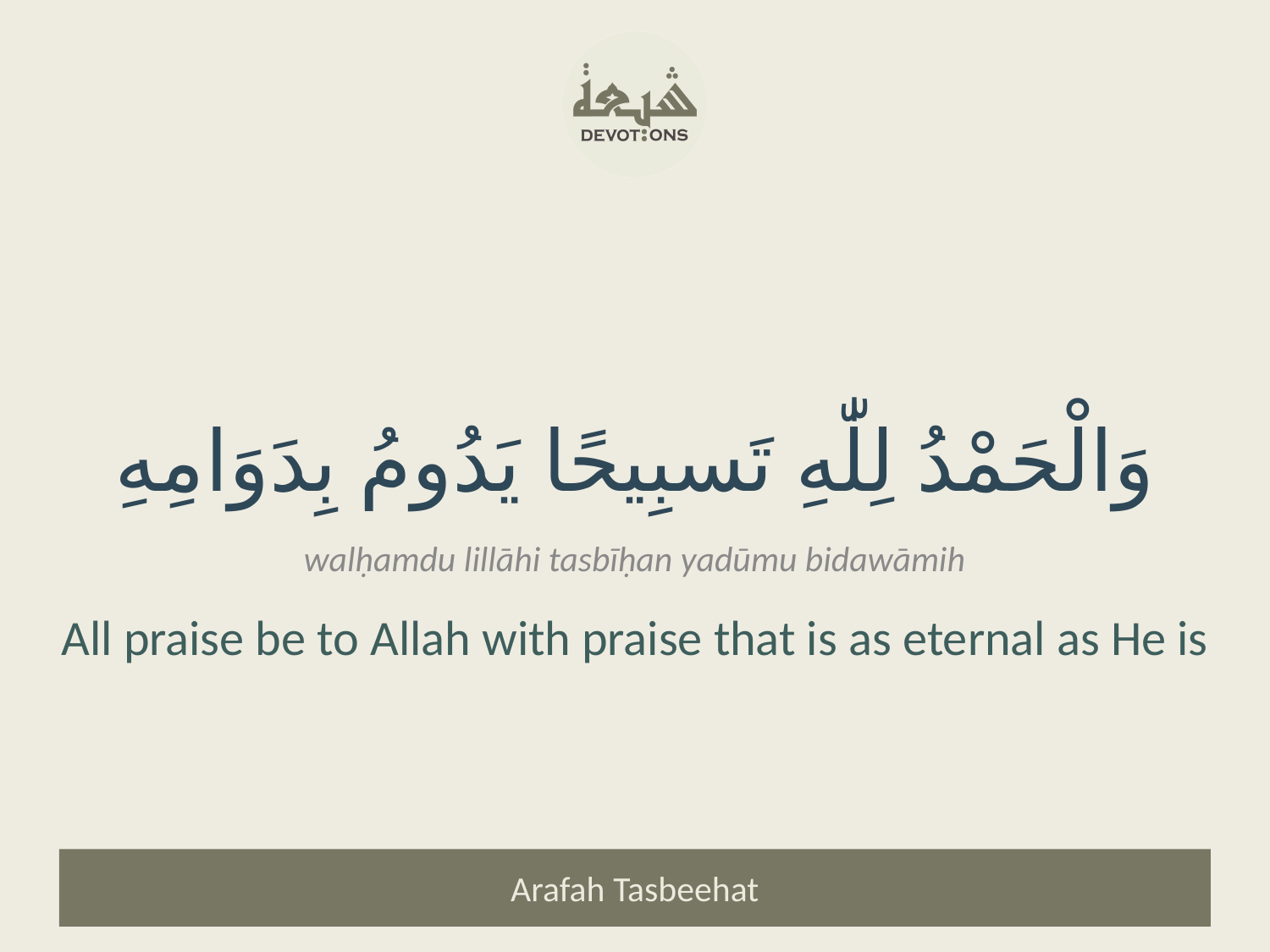

وَالْحَمْدُ لِلّٰهِ تَسبِيحًا يَدُومُ بِدَوَامِهِ
walḥamdu lillāhi tasbīḥan yadūmu bidawāmih
All praise be to Allah with praise that is as eternal as He is
Arafah Tasbeehat